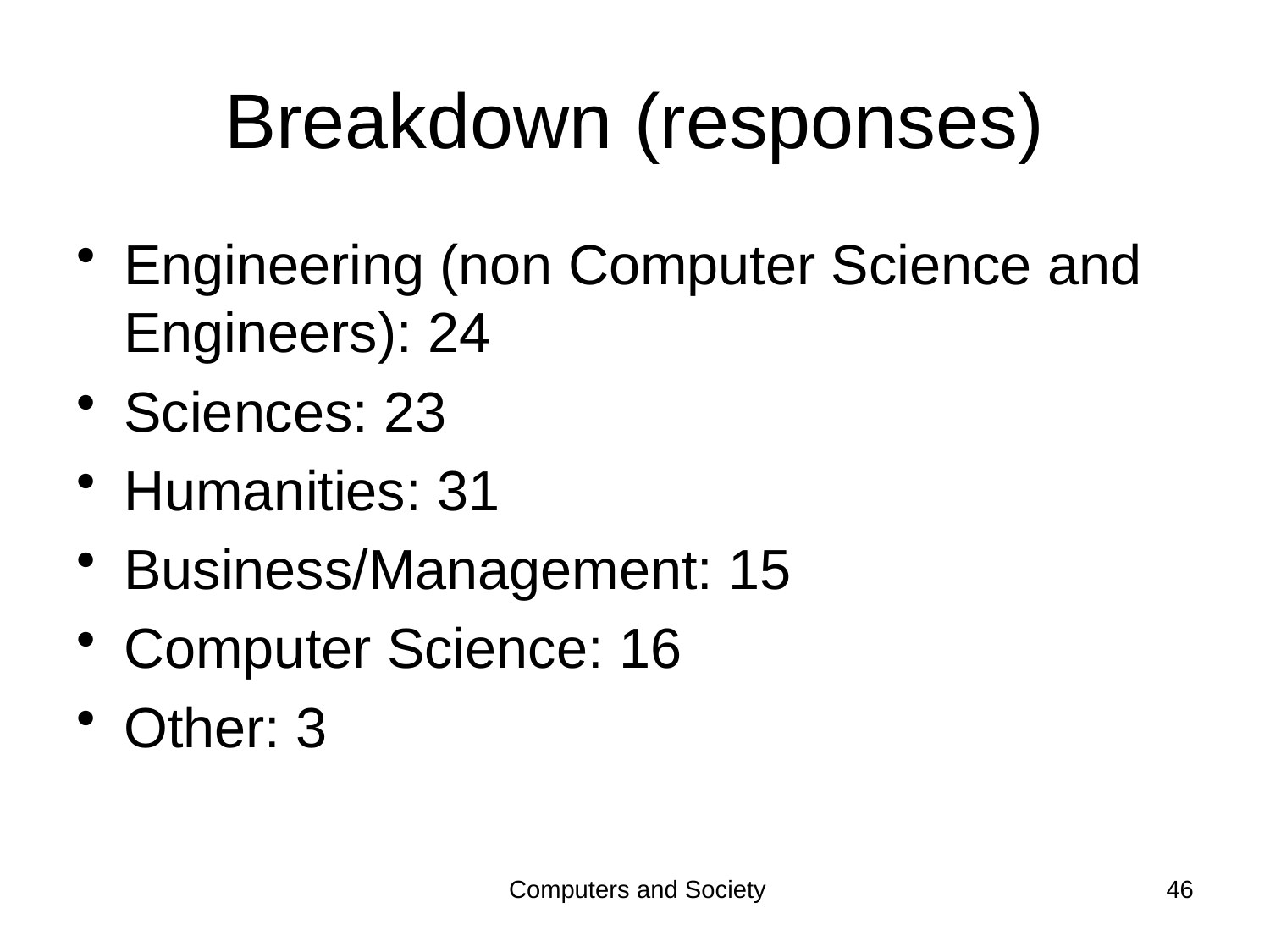

# Breakdown (responses)
Engineering (non Computer Science and Engineers): 24
Sciences: 23
Humanities: 31
Business/Management: 15
Computer Science: 16
Other: 3
Computers and Society
46